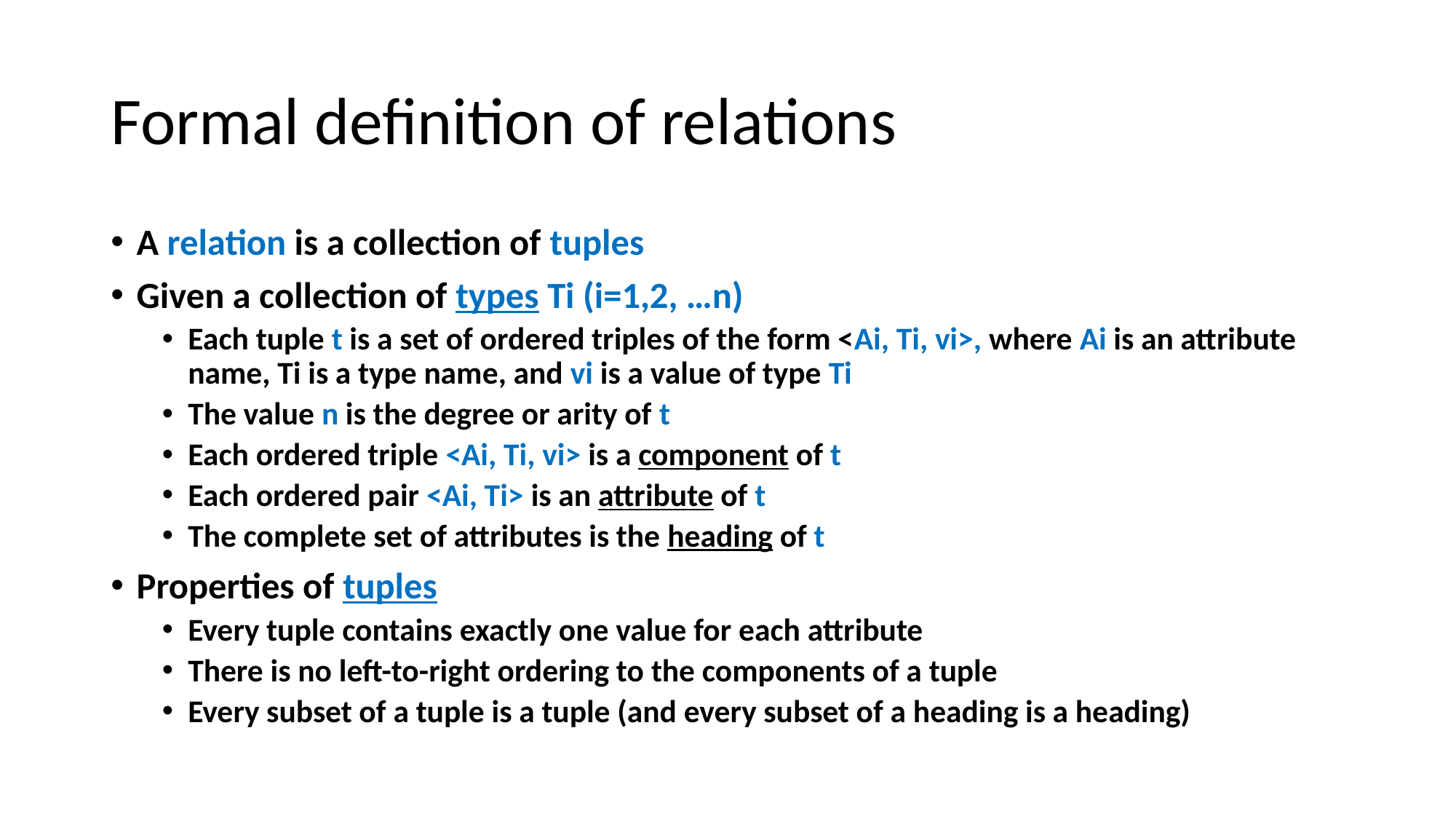

# Formal definition of relations
A relation is a collection of tuples
Given a collection of types Ti (i=1,2, …n)
Each tuple t is a set of ordered triples of the form <Ai, Ti, vi>, where Ai is an attribute name, Ti is a type name, and vi is a value of type Ti
The value n is the degree or arity of t
Each ordered triple <Ai, Ti, vi> is a component of t
Each ordered pair <Ai, Ti> is an attribute of t
The complete set of attributes is the heading of t
Properties of tuples
Every tuple contains exactly one value for each attribute
There is no left-to-right ordering to the components of a tuple
Every subset of a tuple is a tuple (and every subset of a heading is a heading)